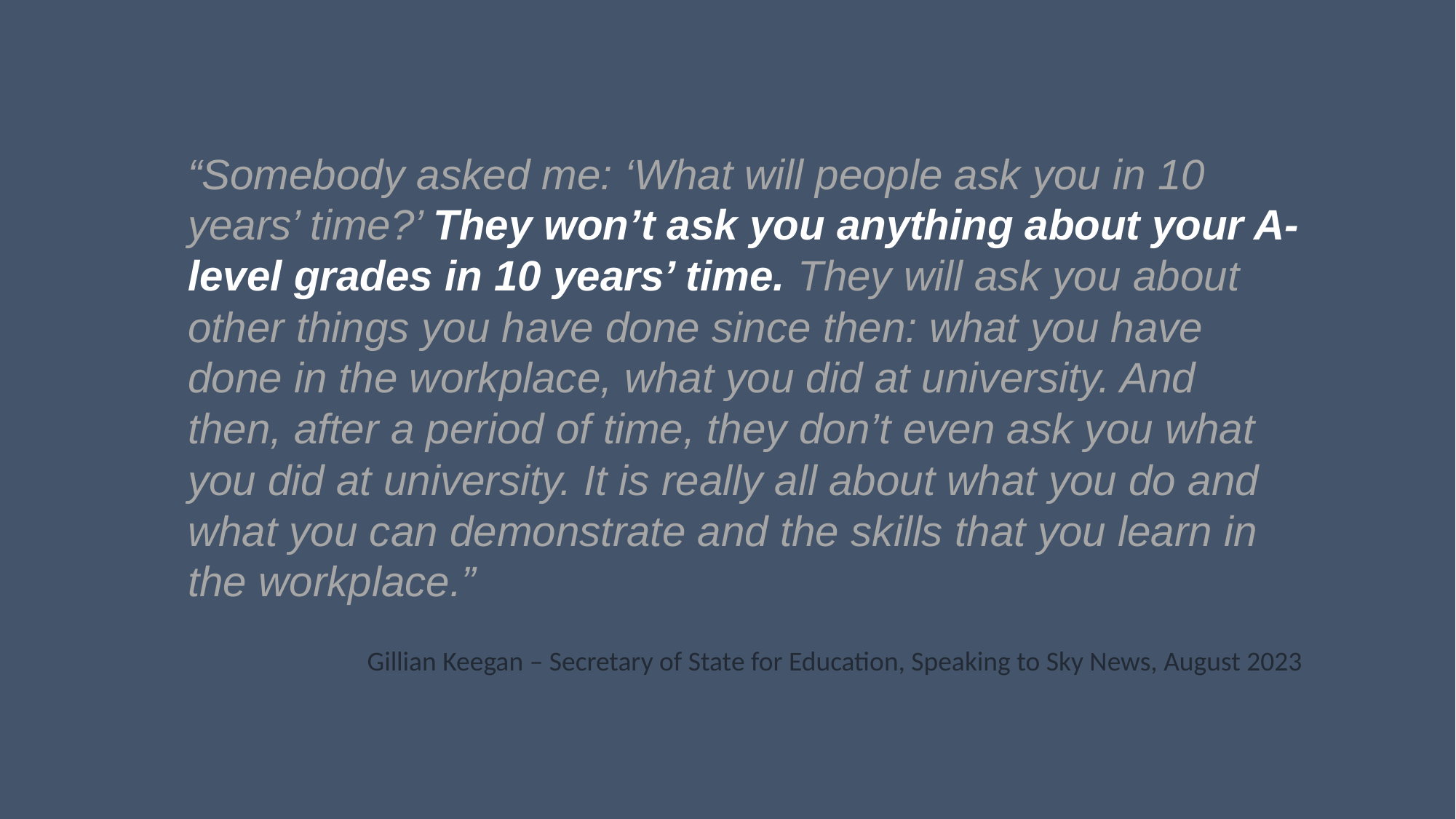

“Somebody asked me: ‘What will people ask you in 10 years’ time?’ They won’t ask you anything about your A-level grades in 10 years’ time. They will ask you about other things you have done since then: what you have done in the workplace, what you did at university. And then, after a period of time, they don’t even ask you what you did at university. It is really all about what you do and what you can demonstrate and the skills that you learn in the workplace.”

Gillian Keegan – Secretary of State for Education, Speaking to Sky News, August 2023